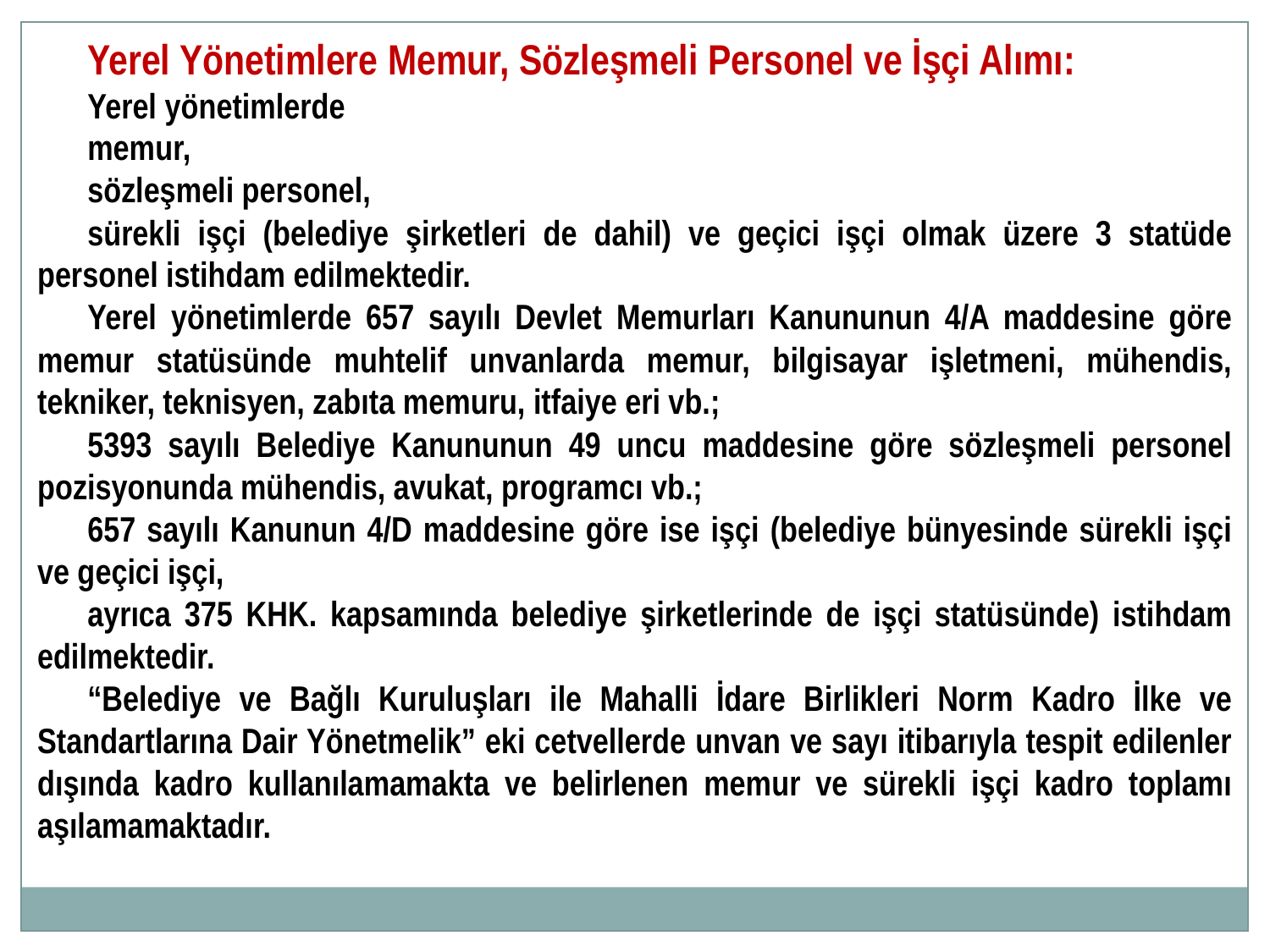

Yerel Yönetimlere Memur, Sözleşmeli Personel ve İşçi Alımı:
Yerel yönetimlerde
memur,
sözleşmeli personel,
sürekli işçi (belediye şirketleri de dahil) ve geçici işçi olmak üzere 3 statüde personel istihdam edilmektedir.
Yerel yönetimlerde 657 sayılı Devlet Memurları Kanununun 4/A maddesine göre memur statüsünde muhtelif unvanlarda memur, bilgisayar işletmeni, mühendis, tekniker, teknisyen, zabıta memuru, itfaiye eri vb.;
5393 sayılı Belediye Kanununun 49 uncu maddesine göre sözleşmeli personel pozisyonunda mühendis, avukat, programcı vb.;
657 sayılı Kanunun 4/D maddesine göre ise işçi (belediye bünyesinde sürekli işçi ve geçici işçi,
ayrıca 375 KHK. kapsamında belediye şirketlerinde de işçi statüsünde) istihdam edilmektedir.
“Belediye ve Bağlı Kuruluşları ile Mahalli İdare Birlikleri Norm Kadro İlke ve Standartlarına Dair Yönetmelik” eki cetvellerde unvan ve sayı itibarıyla tespit edilenler dışında kadro kullanılamamakta ve belirlenen memur ve sürekli işçi kadro toplamı aşılamamaktadır.